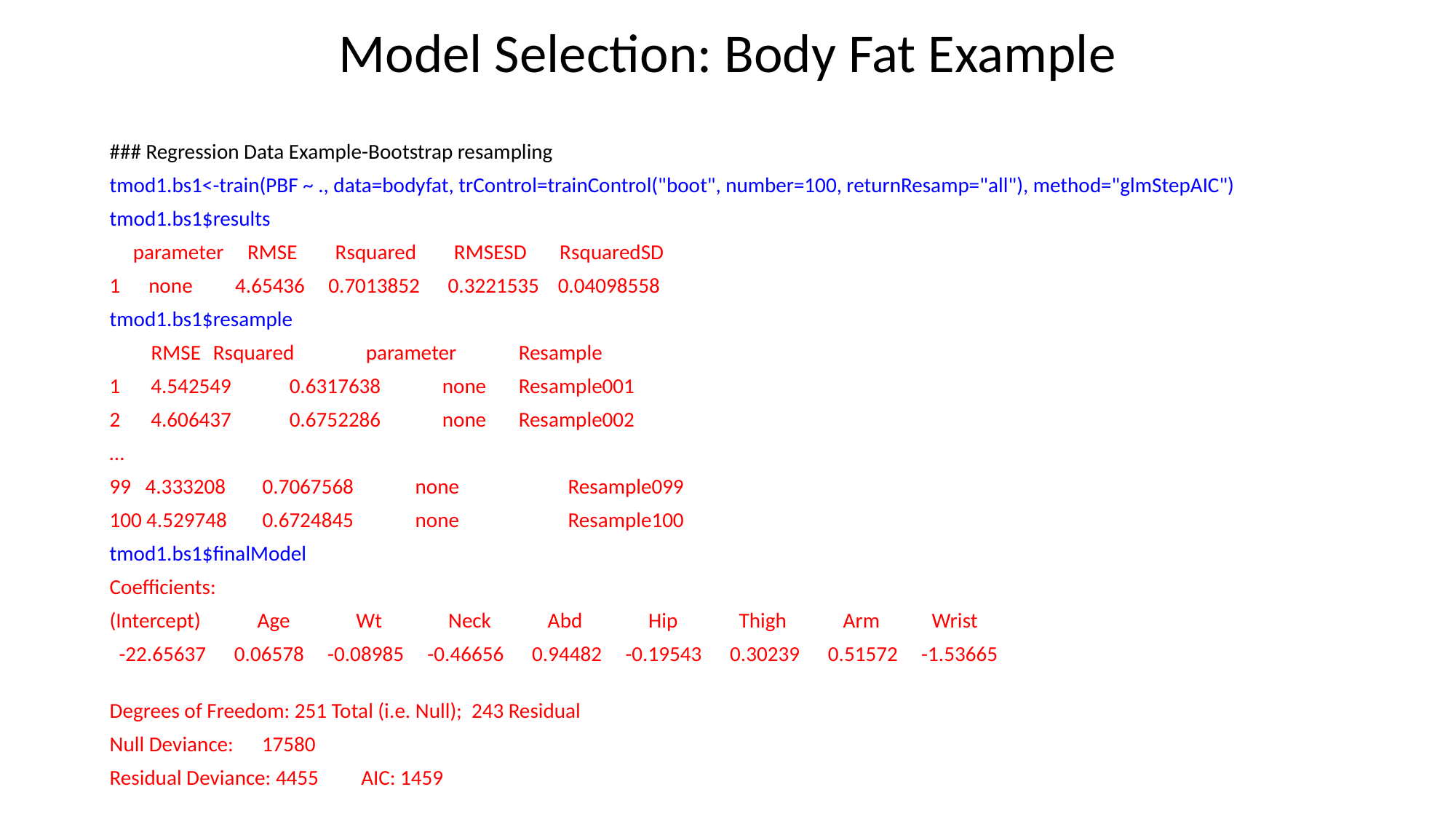

# Model Selection: Body Fat Example
### Regression Data Example-Bootstrap resampling
tmod1.bs1<-train(PBF ~ ., data=bodyfat, trControl=trainControl("boot", number=100, returnResamp="all"), method="glmStepAIC")
tmod1.bs1$results
     parameter     RMSE        Rsquared        RMSESD       RsquaredSD
1      none         4.65436     0.7013852      0.3221535    0.04098558
tmod1.bs1$resample
 	   RMSE		Rsquared 		parameter 	Resample
1 	   4.542549 	0.6317638      	none 		Resample001
2 	   4.606437 	0.6752286      	none 		Resample002
…
99   4.333208 	0.7067568      	none 		Resample099
100 4.529748 	0.6724845      	none 		Resample100
tmod1.bs1$finalModel
Coefficients:
(Intercept)            Age              Wt              Neck            Abd              Hip             Thigh            Arm           Wrist
  -22.65637      0.06578     -0.08985     -0.46656      0.94482     -0.19543      0.30239      0.51572     -1.53665

Degrees of Freedom: 251 Total (i.e. Null);  243 Residual
Null Deviance:      17580
Residual Deviance: 4455         AIC: 1459